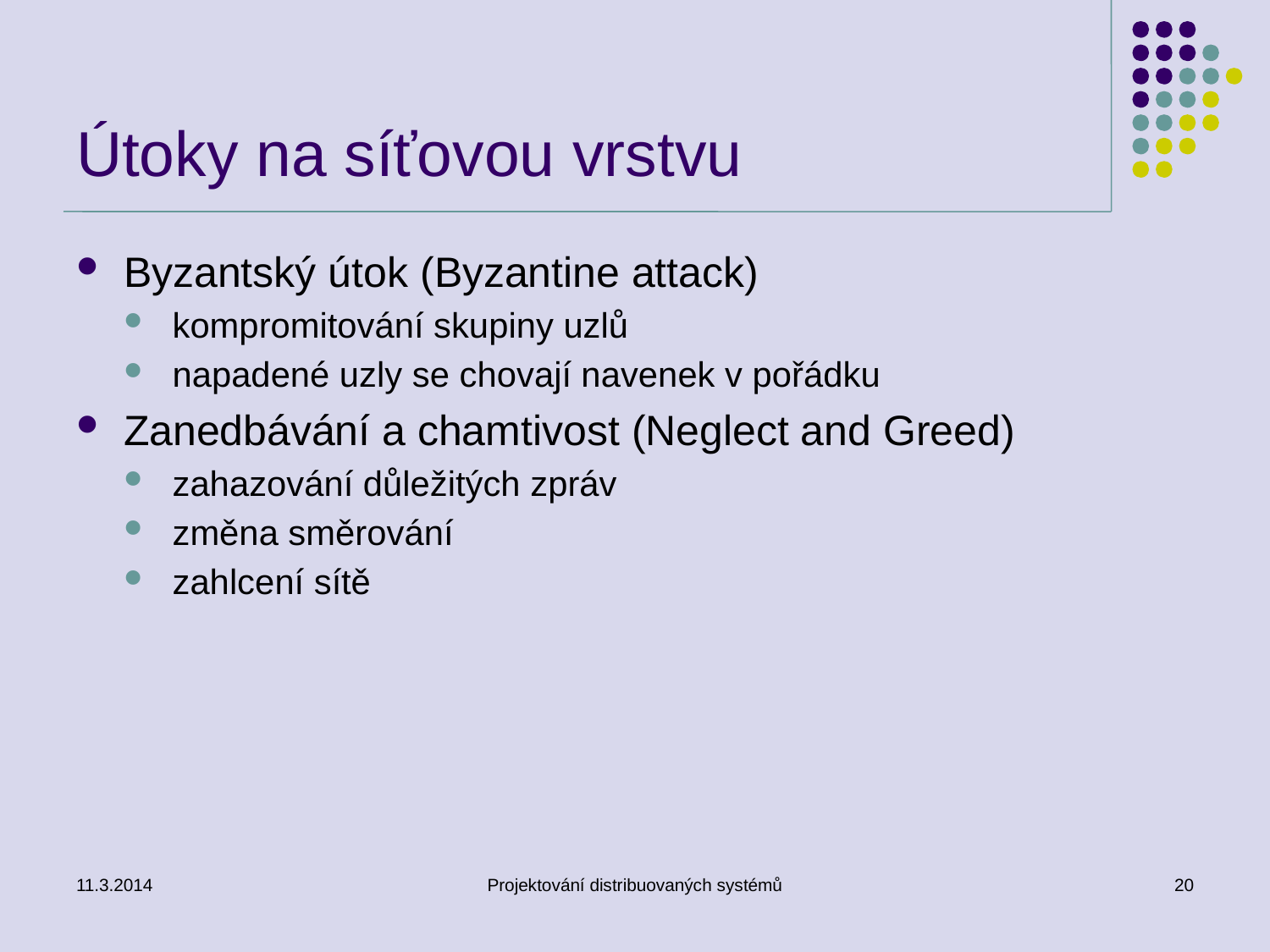

# Útoky na síťovou vrstvu
Byzantský útok (Byzantine attack)
kompromitování skupiny uzlů
napadené uzly se chovají navenek v pořádku
Zanedbávání a chamtivost (Neglect and Greed)
zahazování důležitých zpráv
změna směrování
zahlcení sítě

11.3.2014
Projektování distribuovaných systémů
20